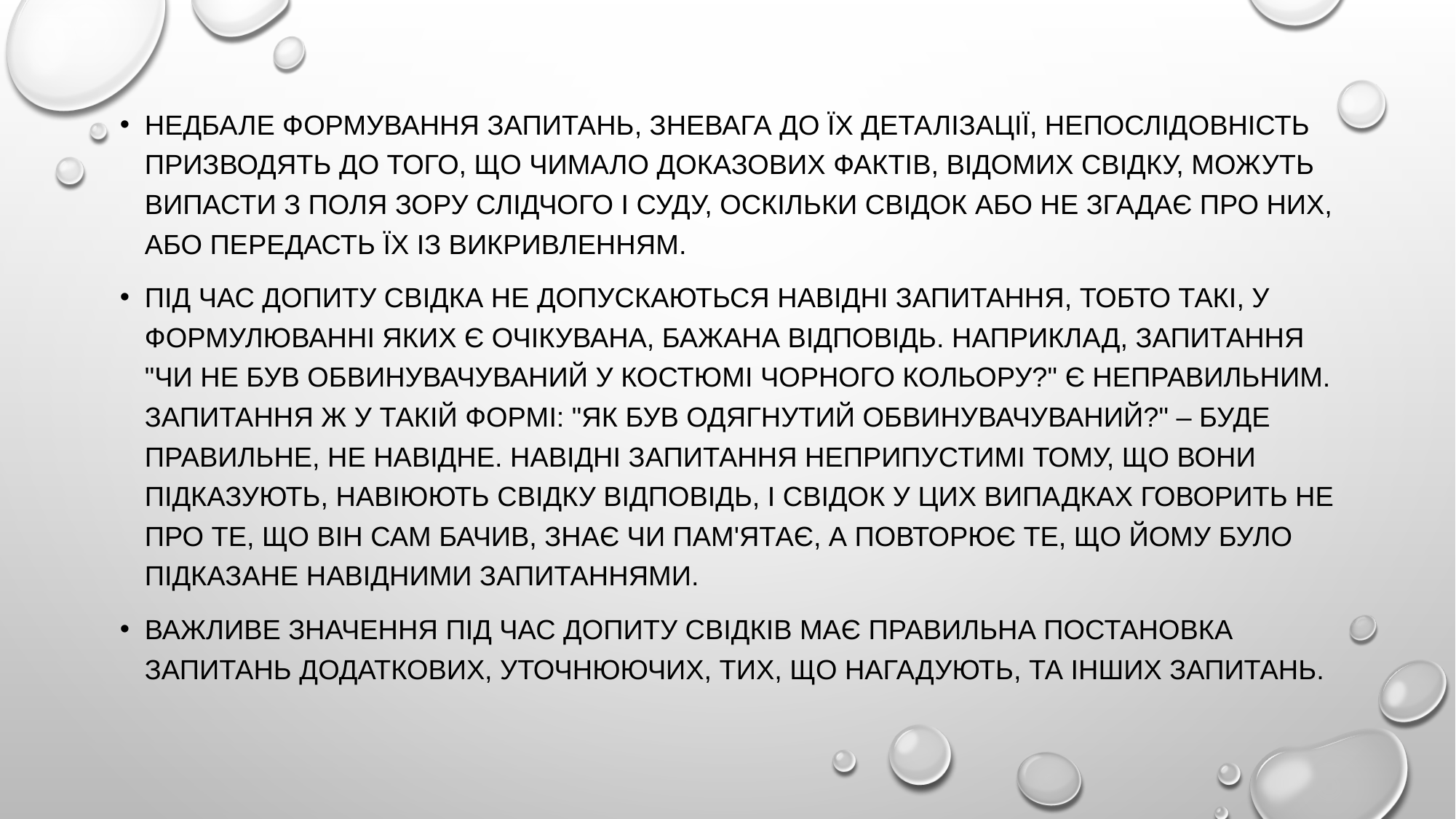

#
Недбале формування запитань, зневага до їх деталізації, непослідовність призводять до того, що чимало доказових фактів, відомих свідку, можуть випасти з поля зору слідчого і суду, оскільки свідок або не згадає про них, або передасть їх із викривленням.
Під час допиту свідка не допускаються навідні запитання, тобто такі, у формулюванні яких є очікувана, бажана відповідь. Наприклад, запитання "Чи не був обвинувачуваний у костюмі чорного кольору?" є неправильним. Запитання ж у такій формі: "Як був одягнутий обвинувачуваний?" – буде правильне, не навідне. Навідні запитання неприпустимі тому, що вони підказують, навіюють свідку відповідь, і свідок у цих випадках говорить не про те, що він сам бачив, знає чи пам'ятає, а повторює те, що йому було підказане навідними запитаннями.
Важливе значення під час допиту свідків має правильна постановка запитань додаткових, уточнюючих, тих, що нагадують, та інших запитань.